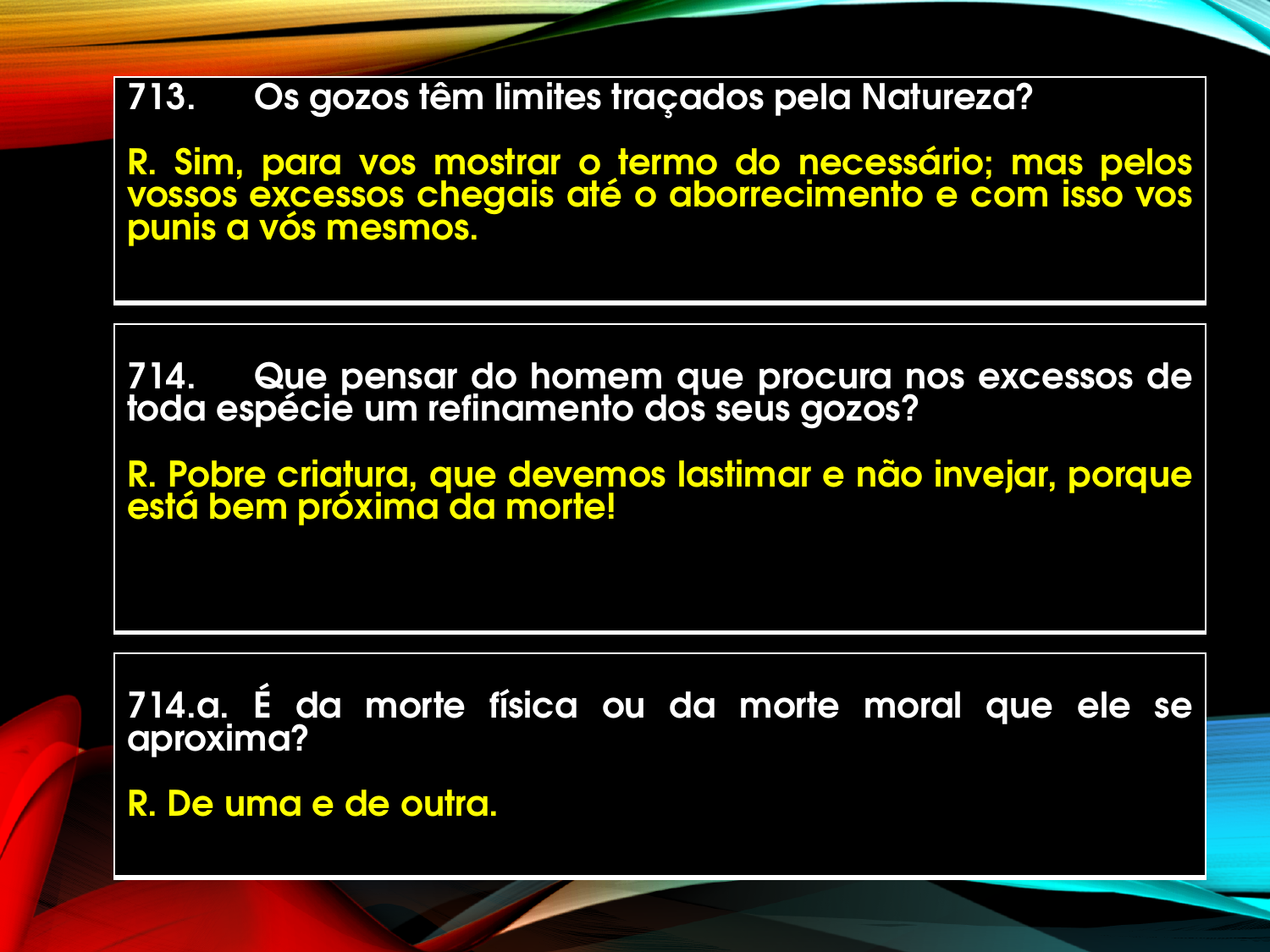

| 713. Os gozos têm limites traçados pela Natureza? R. Sim, para vos mostrar o termo do necessário; mas pelos vossos excessos chegais até o aborrecimento e com isso vos punis a vós mesmos. |
| --- |
| 714. Que pensar do homem que procura nos excessos de toda espécie um refinamento dos seus gozos? R. Pobre criatura, que devemos lastimar e não invejar, porque está bem próxima da morte! |
| --- |
| 714.a. É da morte física ou da morte moral que ele se aproxima? R. De uma e de outra. |
| --- |